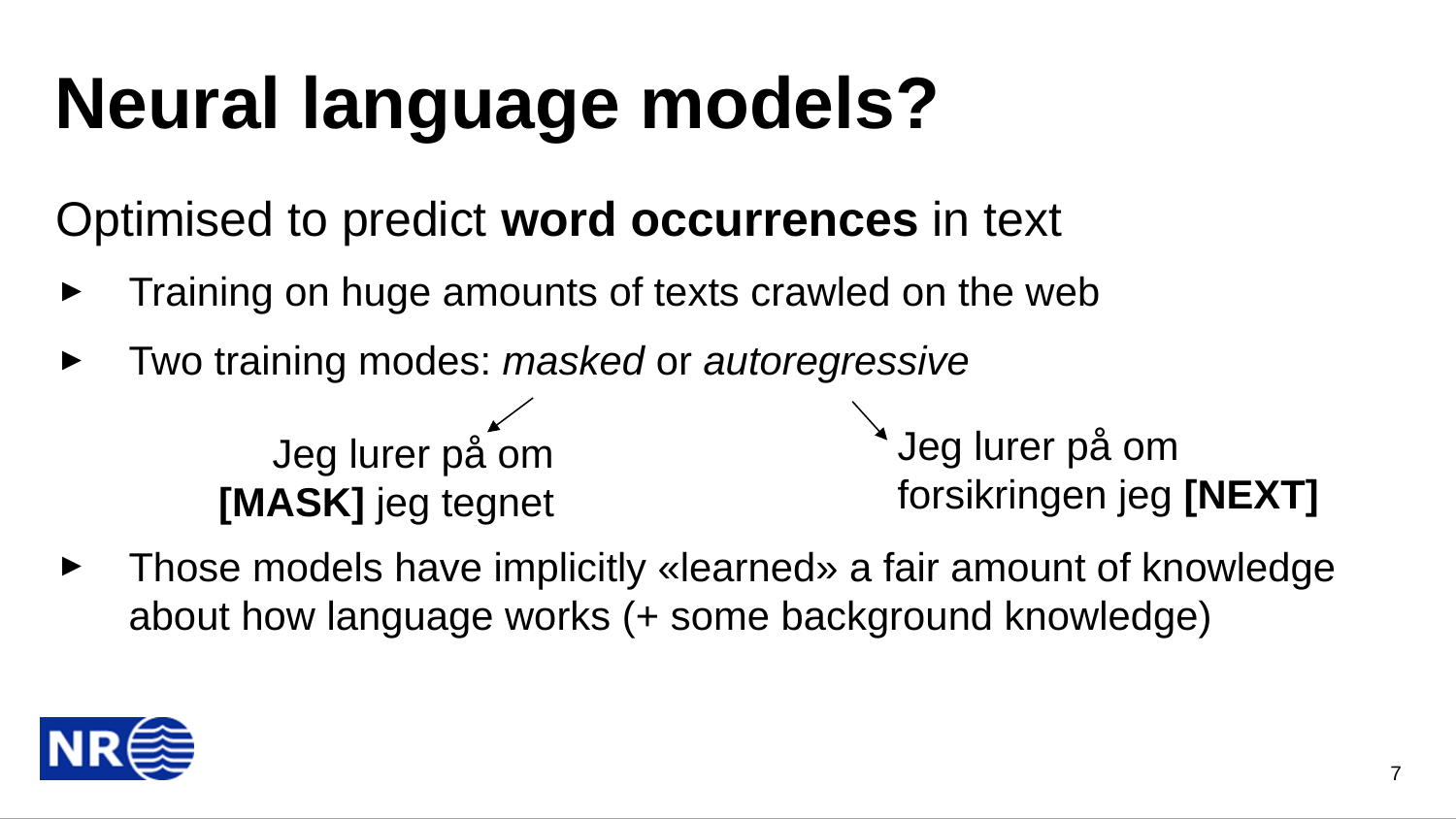

# Neural language models?
Optimised to predict word occurrences in text
Training on huge amounts of texts crawled on the web
Two training modes: masked or autoregressive

Those models have implicitly «learned» a fair amount of knowledge about how language works (+ some background knowledge)
Jeg lurer på om forsikringen jeg [NEXT]
Jeg lurer på om [MASK] jeg tegnet
7